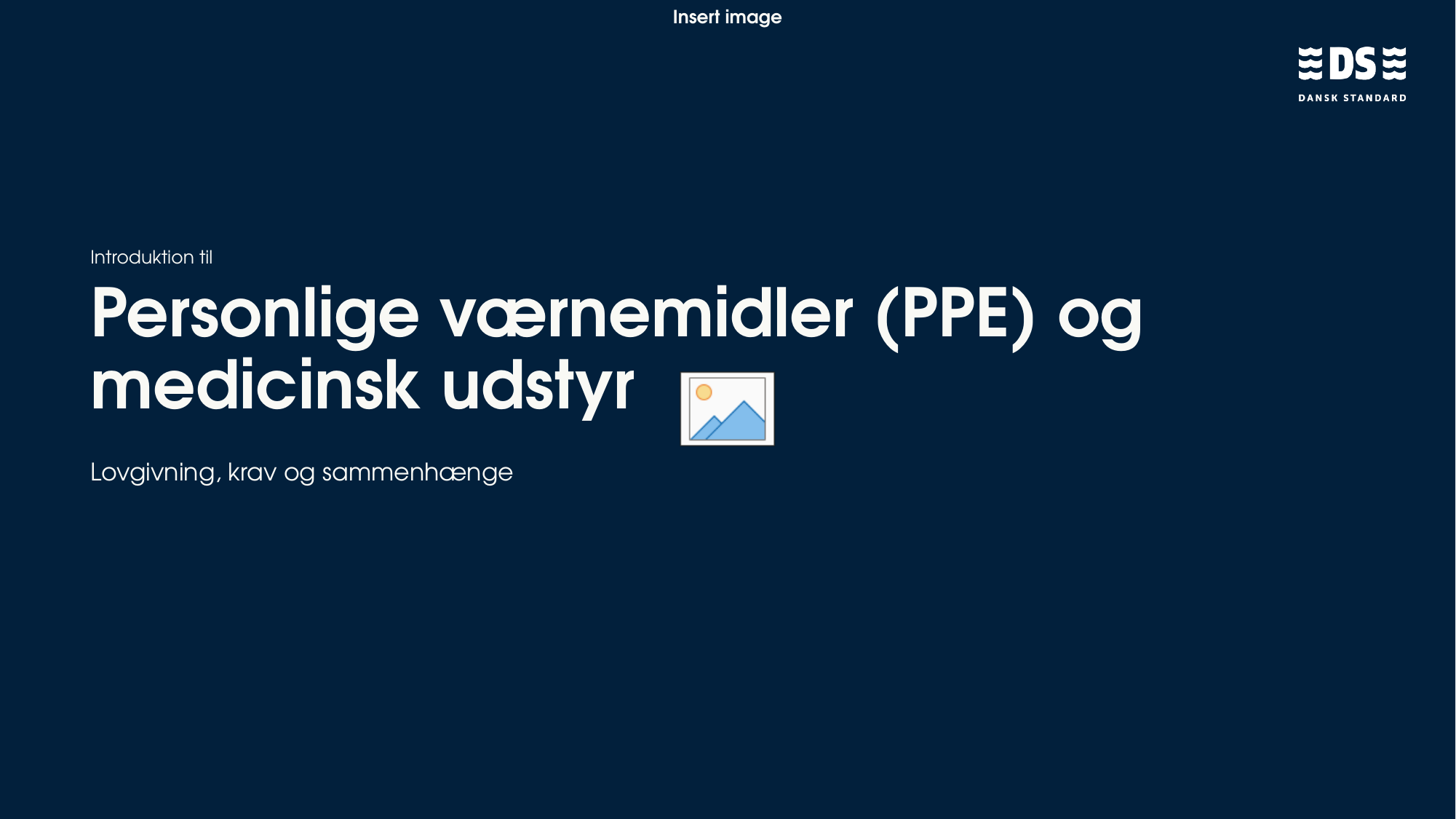

Introduktion til
# Personlige værnemidler (PPE) og medicinsk udstyr
Lovgivning, krav og sammenhænge